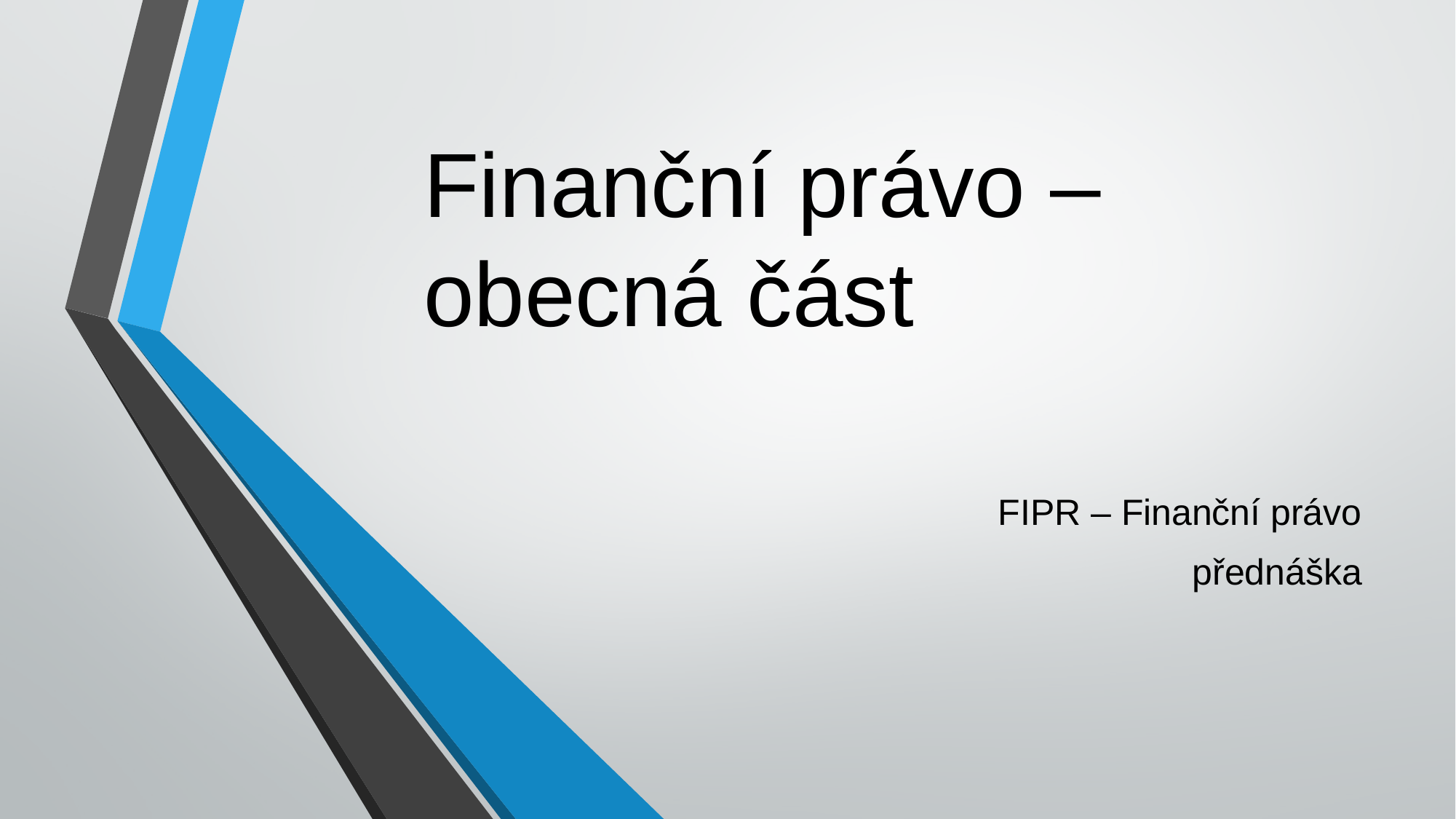

# Finanční právo – obecná část
FIPR – Finanční právo
přednáška